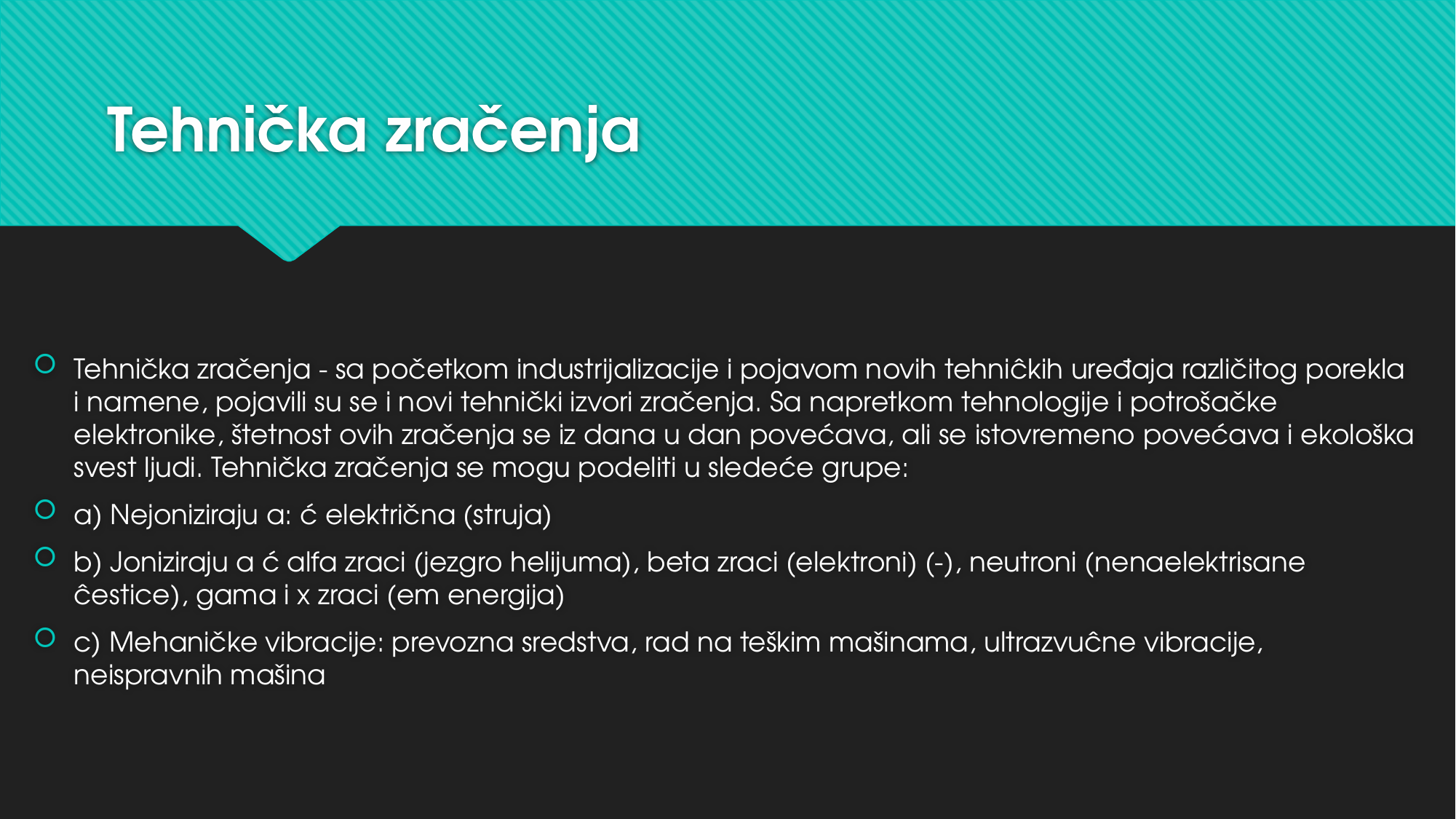

# Tehnička zračenja
Tehnička zračenja - sa početkom industrijalizacije i pojavom novih tehniĉkih uređaja različitog porekla i namene, pojavili su se i novi tehnički izvori zračenja. Sa napretkom tehnologije i potrošačke elektronike, štetnost ovih zračenja se iz dana u dan povećava, ali se istovremeno povećava i ekološka svest ljudi. Tehnička zračenja se mogu podeliti u sledeće grupe:
a) Nejoniziraju a: ć električna (struja)
b) Joniziraju a ć alfa zraci (jezgro helijuma), beta zraci (elektroni) (-), neutroni (nenaelektrisane ĉestice), gama i x zraci (em energija)
c) Mehaničke vibracije: prevozna sredstva, rad na teškim mašinama, ultrazvuĉne vibracije, neispravnih mašina